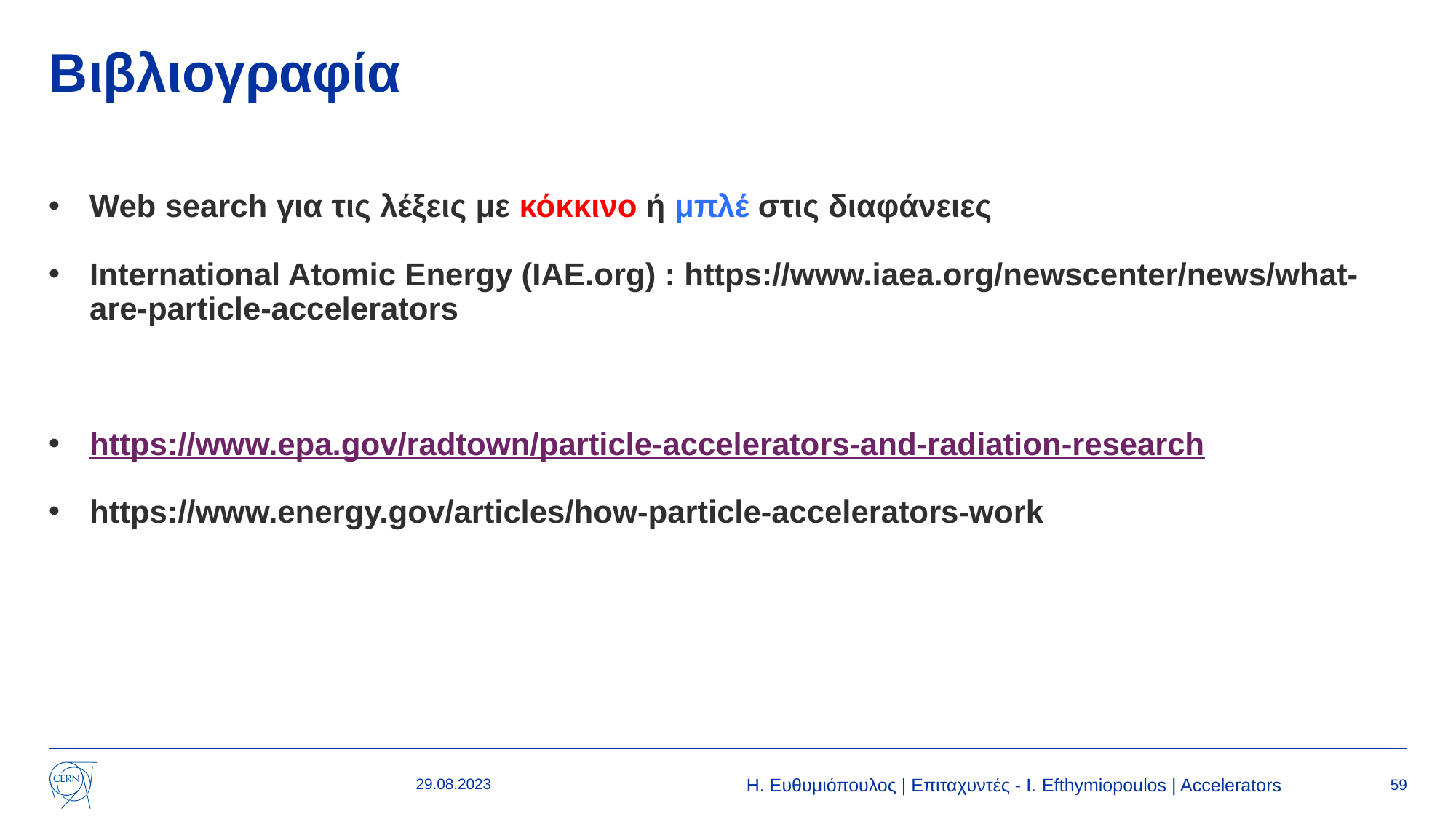

# Βιβλιογραφία
Web search για τις λέξεις με κόκκινο ή μπλέ στις διαφάνειες
Ιnternational Atomic Energy (IAE.org) : https://www.iaea.org/newscenter/news/what-are-particle-accelerators

https://www.epa.gov/radtown/particle-accelerators-and-radiation-research
https://www.energy.gov/articles/how-particle-accelerators-work
29.08.2023
Η. Ευθυμιόπουλος | Επιταχυντές - Ι. Efthymiopoulos | Accelerators
59